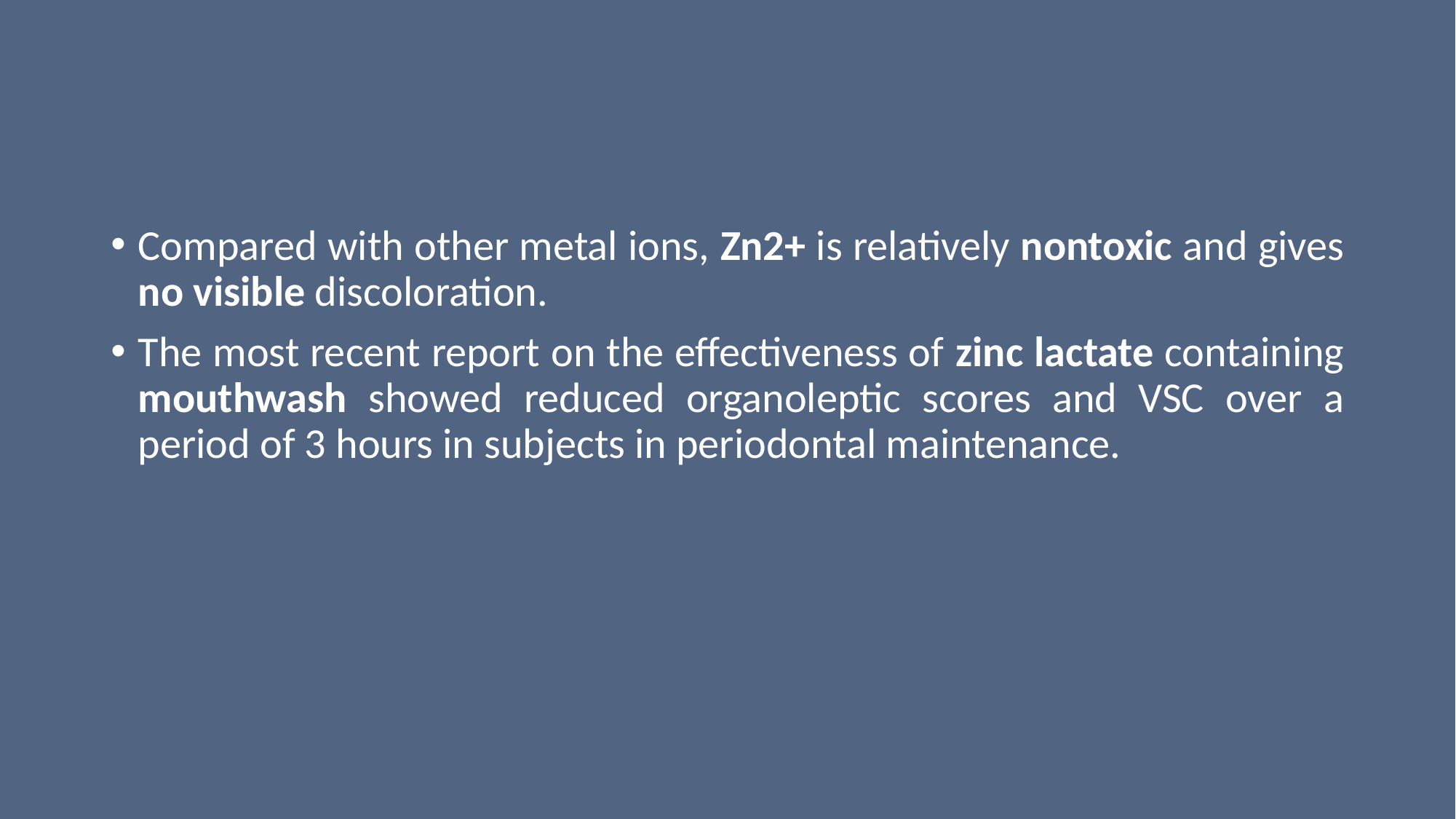

#
Compared with other metal ions, Zn2+ is relatively nontoxic and gives no visible discoloration.
The most recent report on the effectiveness of zinc lactate containing mouthwash showed reduced organoleptic scores and VSC over a period of 3 hours in subjects in periodontal maintenance.